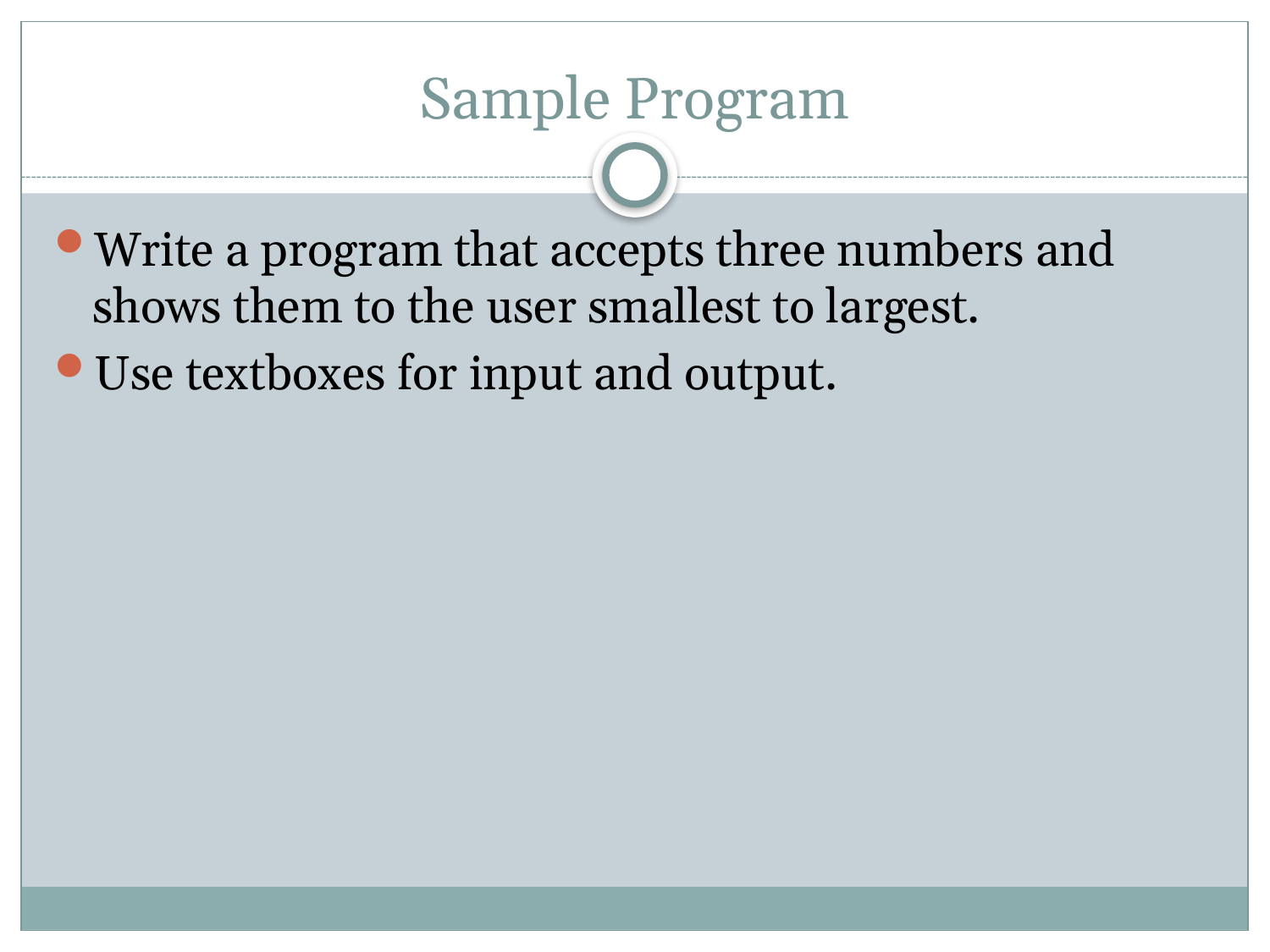

# Sample Program
Write a program that accepts three numbers and shows them to the user smallest to largest.
Use textboxes for input and output.